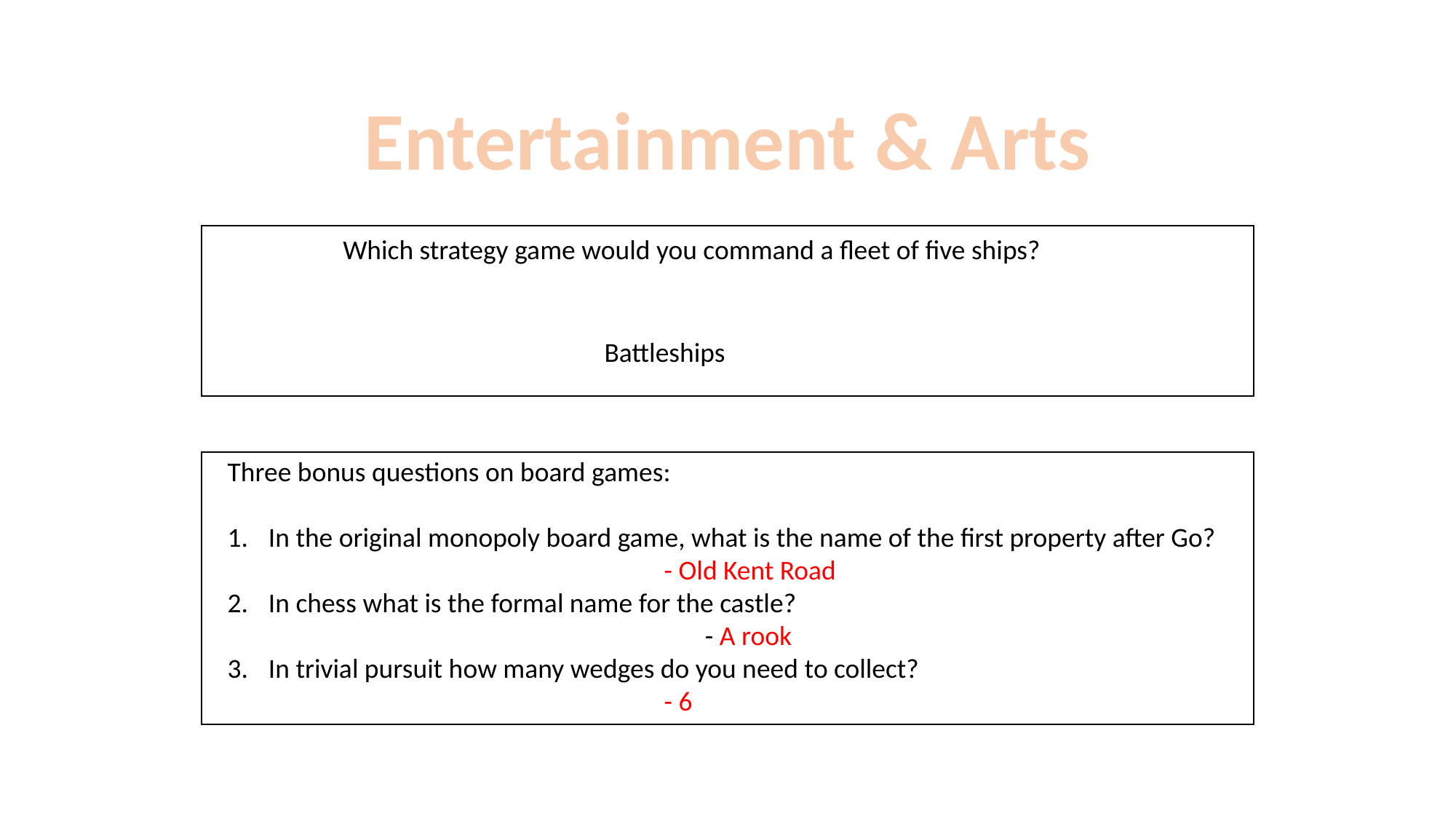

Entertainment & Arts

Which strategy game would you command a fleet of five ships?
Battleships
Three bonus questions on board games:

In the original monopoly board game, what is the name of the first property after Go?
				- Old Kent Road
In chess what is the formal name for the castle?								- A rook
In trivial pursuit how many wedges do you need to collect?
- 6